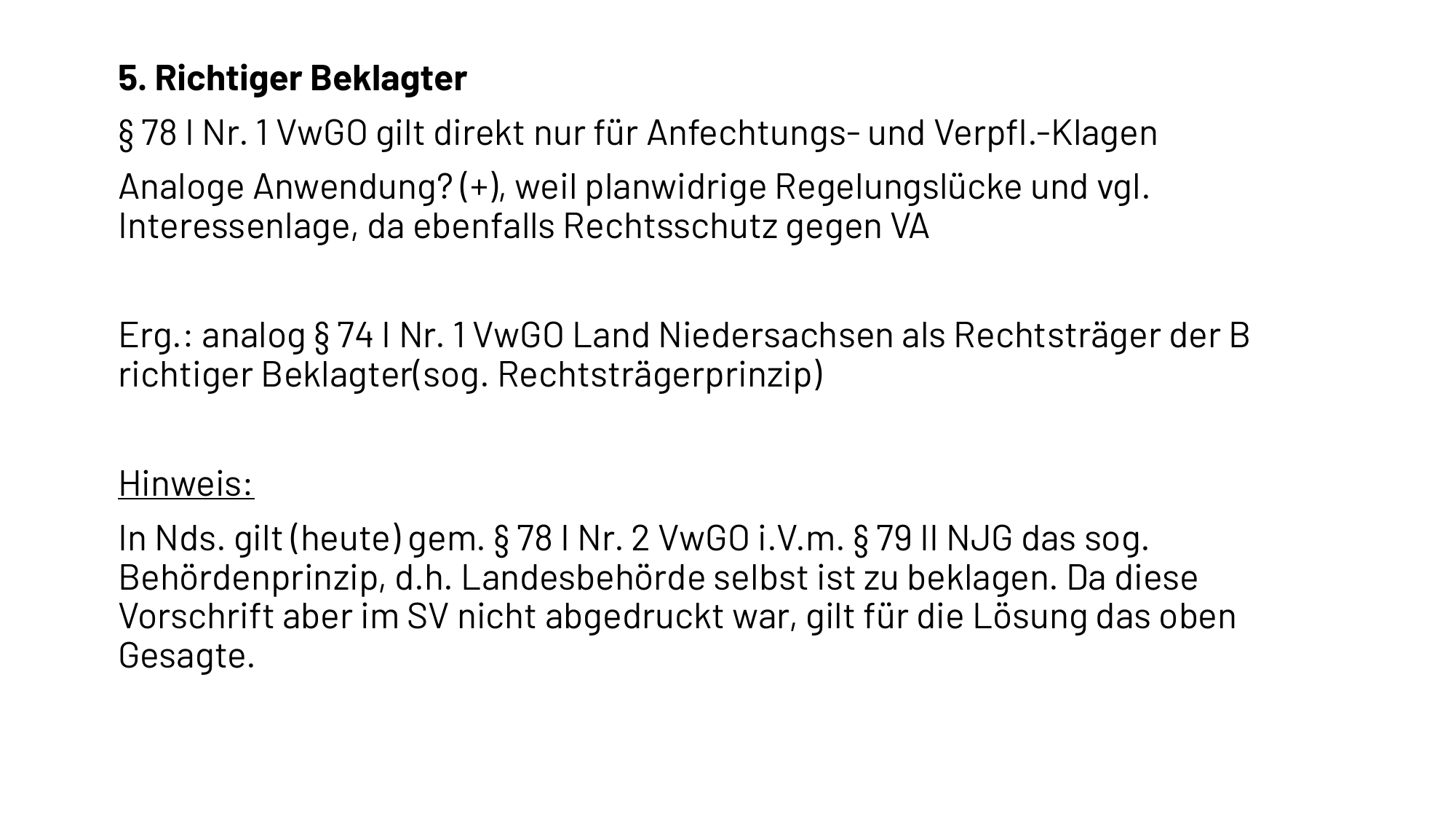

5. Richtiger Beklagter
§ 78 I Nr. 1 VwGO gilt direkt nur für Anfechtungs- und Verpfl.-Klagen
Analoge Anwendung? (+), weil planwidrige Regelungslücke und vgl. Interessenlage, da ebenfalls Rechtsschutz gegen VA

Erg.: analog § 74 I Nr. 1 VwGO Land Niedersachsen als Rechtsträger der B richtiger Beklagter(sog. Rechtsträgerprinzip)

Hinweis:
In Nds. gilt (heute) gem. § 78 I Nr. 2 VwGO i.V.m. § 79 II NJG das sog. Behördenprinzip, d.h. Landesbehörde selbst ist zu beklagen. Da diese Vorschrift aber im SV nicht abgedruckt war, gilt für die Lösung das oben Gesagte.